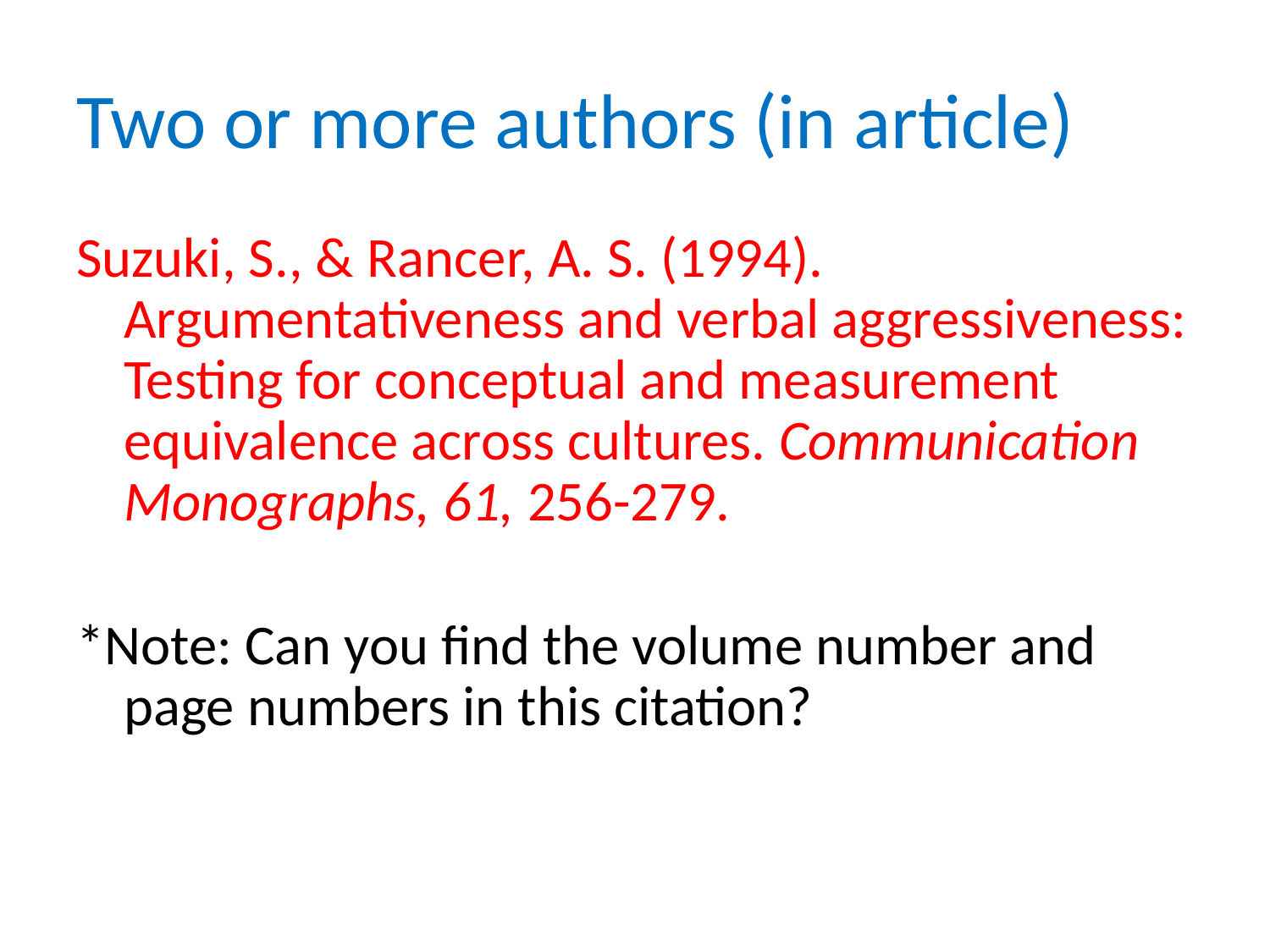

# Two or more authors (in article)
Suzuki, S., & Rancer, A. S. (1994). Argumentativeness and verbal aggressiveness: Testing for conceptual and measurement equivalence across cultures. Communication Monographs, 61, 256-279.

*Note: Can you find the volume number and page numbers in this citation?